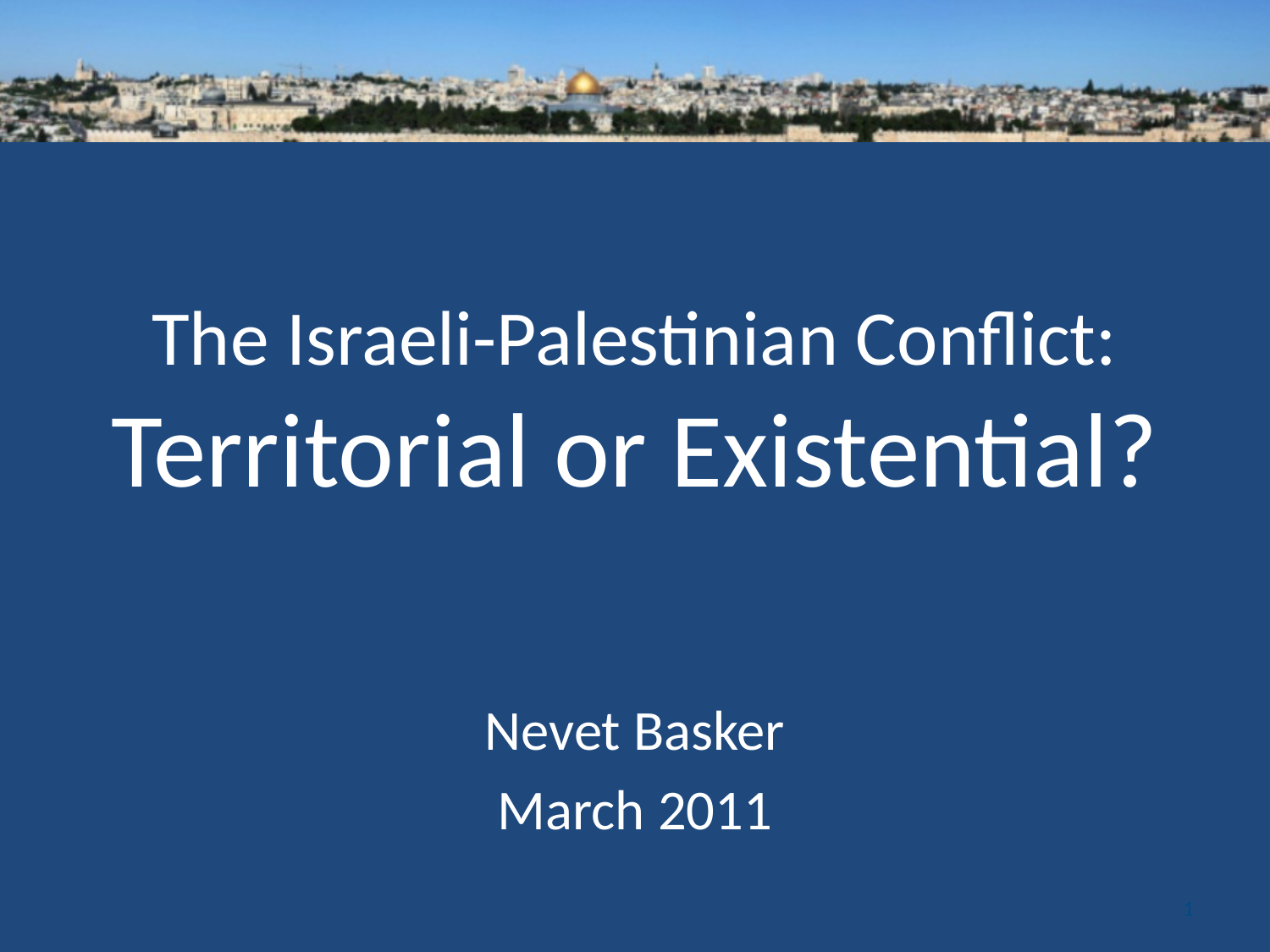

# The Israeli-Palestinian Conflict: Territorial or Existential?
Nevet Basker
March 2011
1